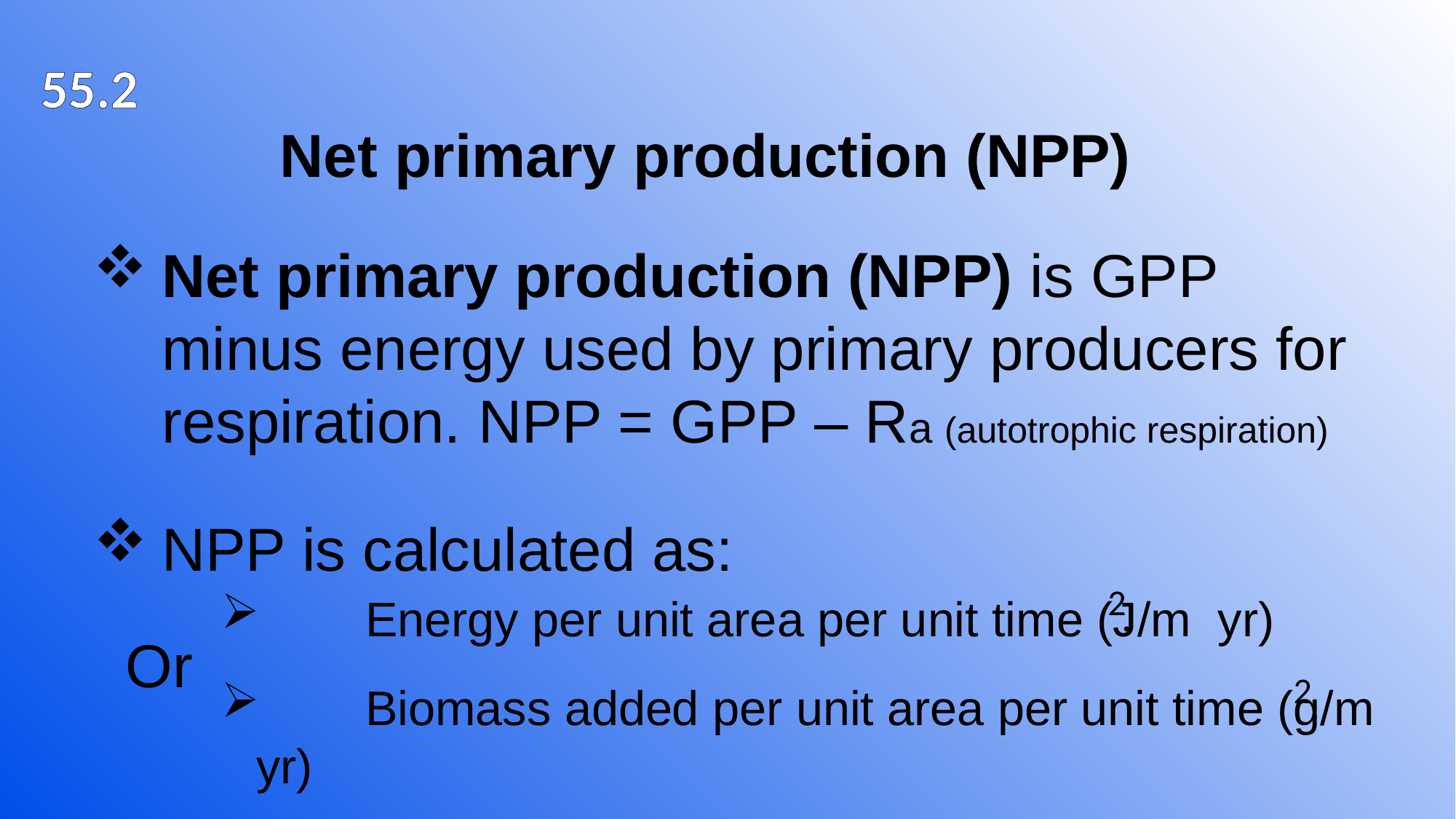

55.2
Net primary production (NPP)
Net primary production (NPP) is GPP minus energy used by primary producers for respiration. NPP = GPP – Ra (autotrophic respiration)
NPP is calculated as:
2
	Energy per unit area per unit time (J/m  yr)
.
Or
2
.
	Biomass added per unit area per unit time (g/m  yr)